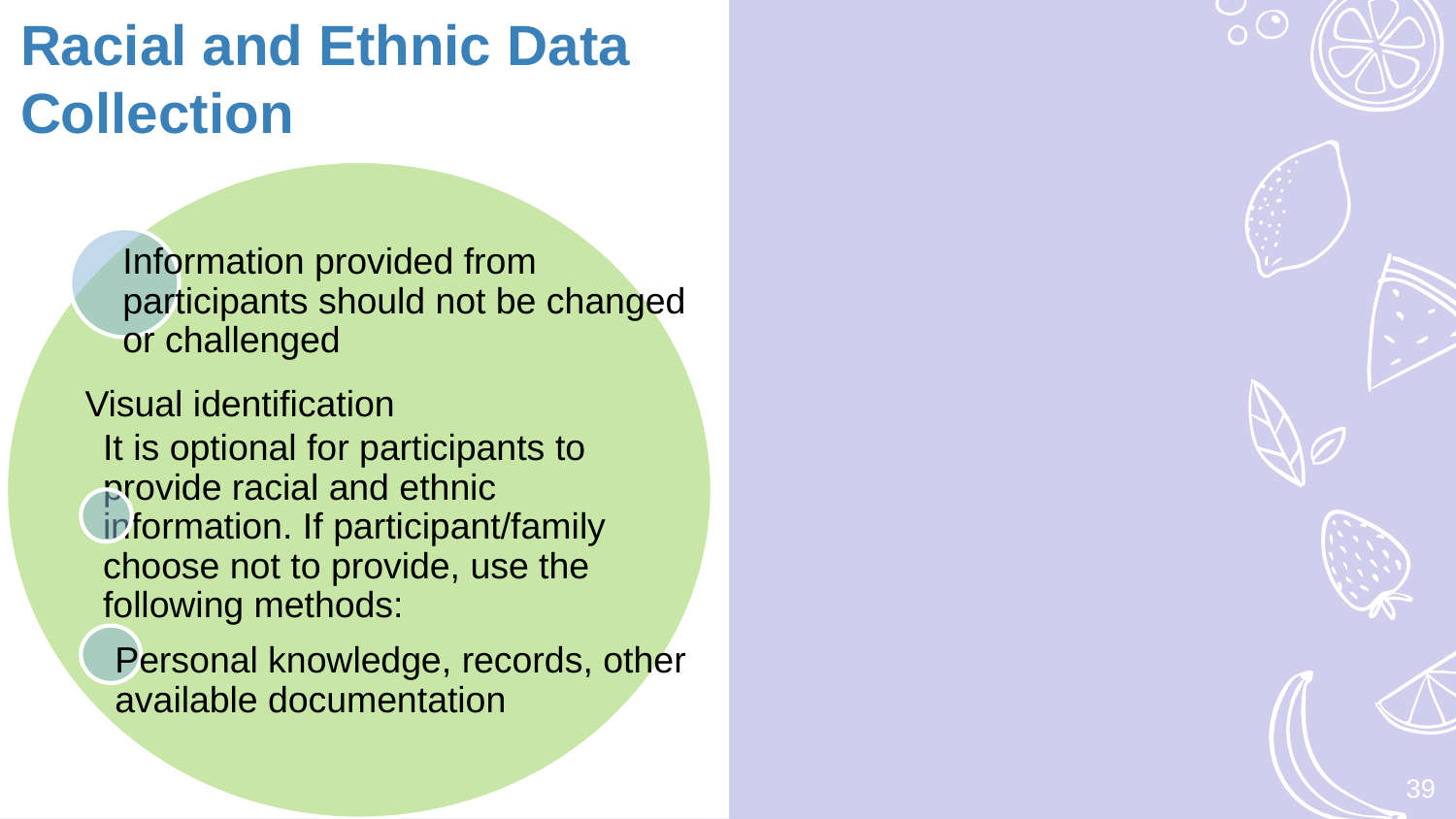

# Racial and Ethnic Data Collection
Information provided from participants should not be changed or challenged
It is optional for participants to provide racial and ethnic information. If participant/family choose not to provide, use the following methods:
Visual identification
Personal knowledge, records, other available documentation
39